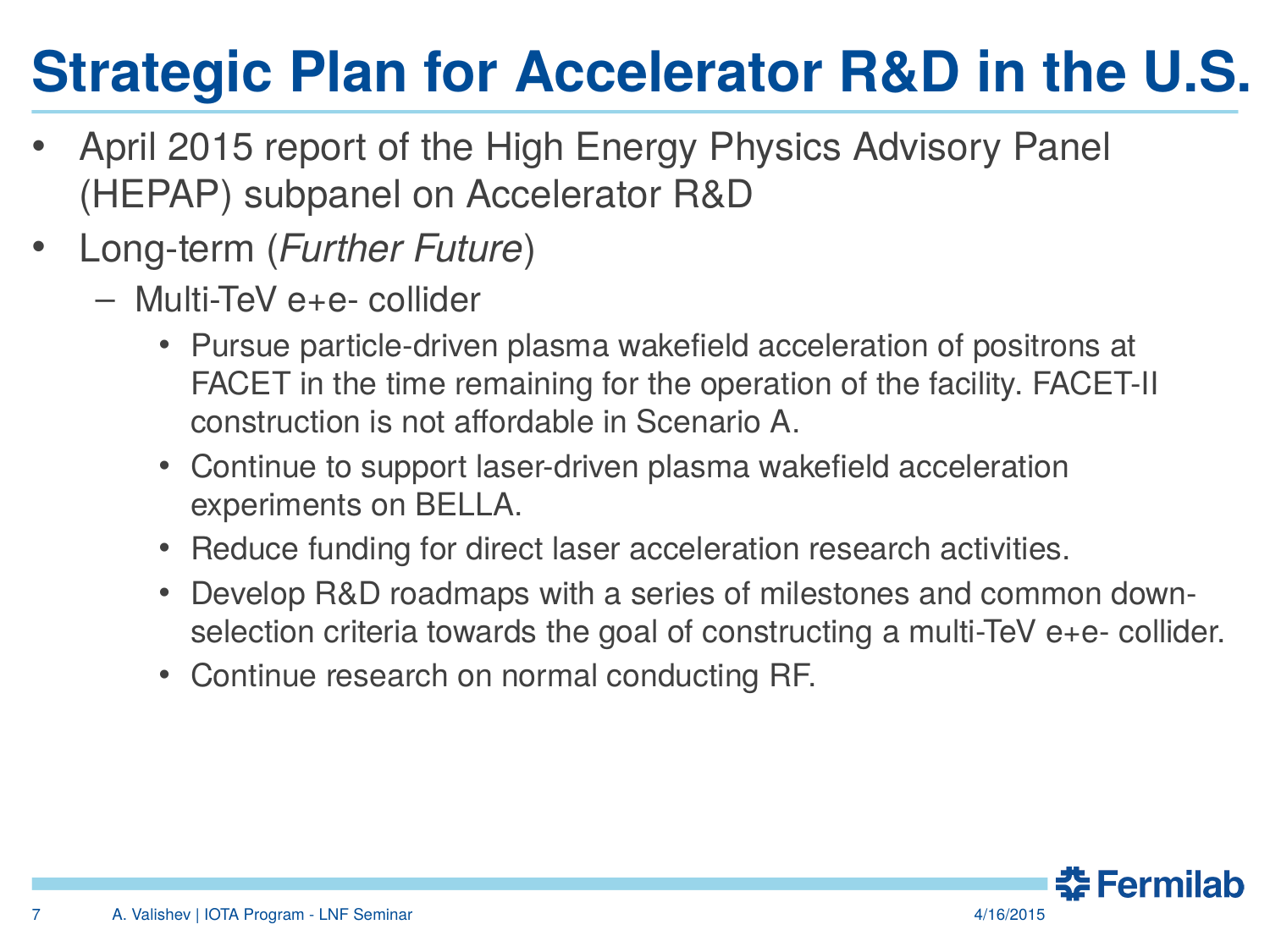

# Strategic Plan for Accelerator R&D in the U.S.
April 2015 report of the High Energy Physics Advisory Panel (HEPAP) subpanel on Accelerator R&D
Long-term (Further Future)
Multi-TeV e+e- collider
Pursue particle-driven plasma wakefield acceleration of positrons at FACET in the time remaining for the operation of the facility. FACET-II construction is not affordable in Scenario A.
Continue to support laser-driven plasma wakefield acceleration experiments on BELLA.
Reduce funding for direct laser acceleration research activities.
Develop R&D roadmaps with a series of milestones and common down-selection criteria towards the goal of constructing a multi-TeV e+e- collider.
Continue research on normal conducting RF.
7
A. Valishev | IOTA Program - LNF Seminar
4/16/2015